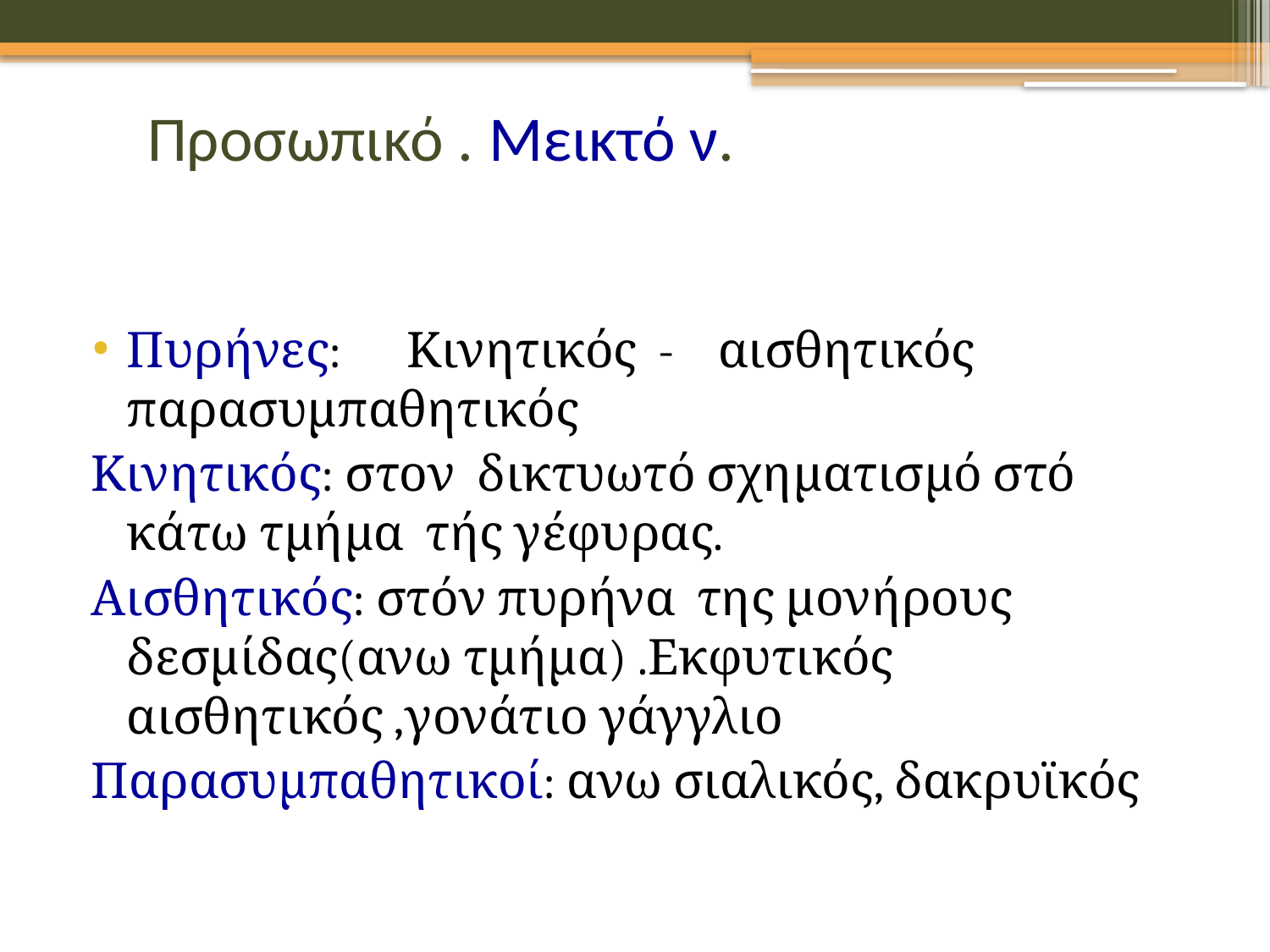

# Προσωπικό . Μεικτό ν.
Πυρήνες:      Κινητικός  -    αισθητικός παρασυμπαθητικός
Κινητικός: στον  δικτυωτό σχηματισμό στό κάτω τμήμα  τής γέφυρας.
Αισθητικός: στόν πυρήνα  της μονήρους δεσμίδας(ανω τμήμα) .Εκφυτικός αισθητικός ,γονάτιο γάγγλιο
Παρασυμπαθητικοί: ανω σιαλικός, δακρυϊκός